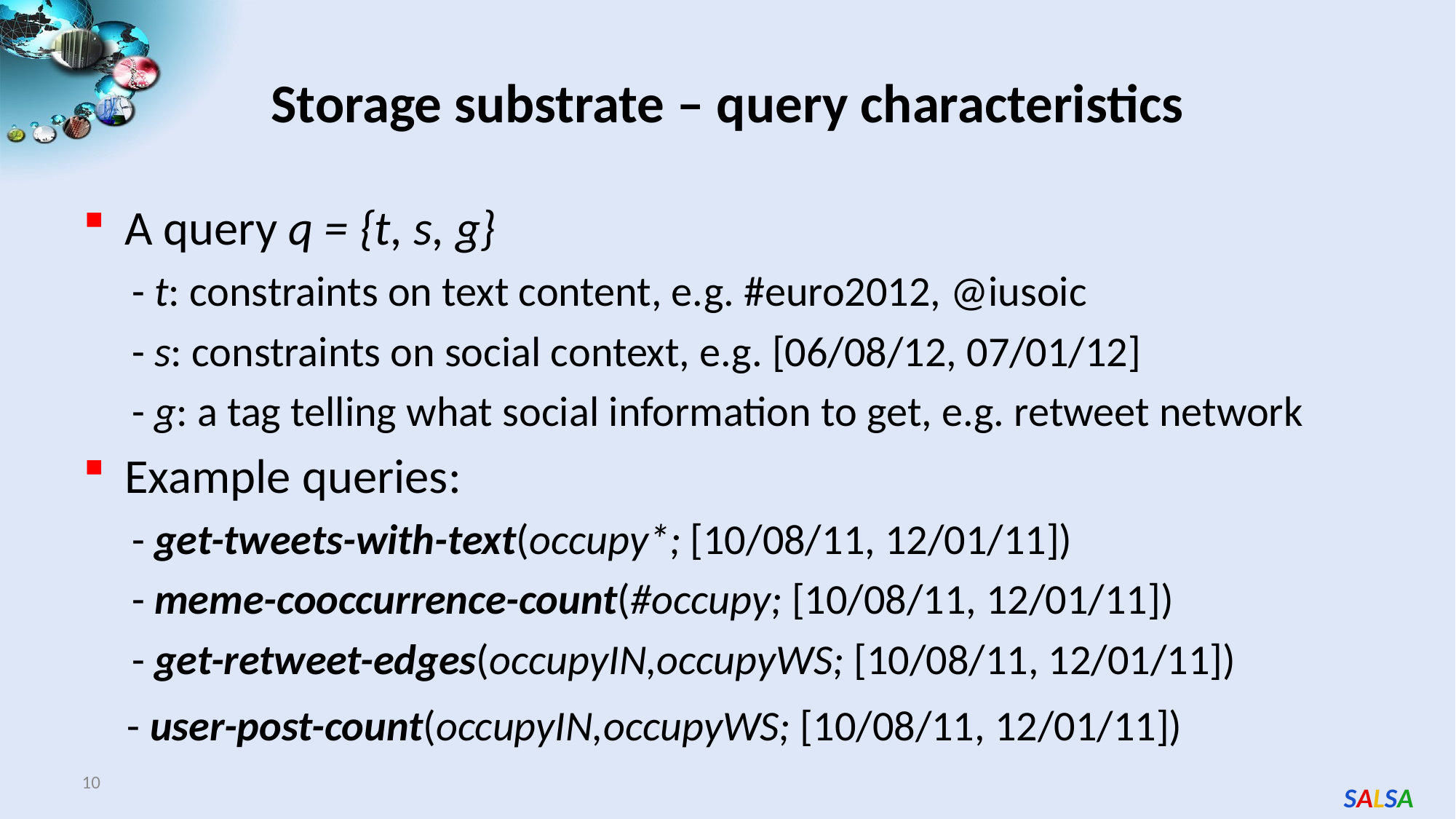

# Storage substrate – query characteristics
A query q = {t, s, g}
     - t: constraints on text content, e.g. #euro2012, @iusoic
     - s: constraints on social context, e.g. [06/08/12, 07/01/12]
     - g: a tag telling what social information to get, e.g. retweet network
Example queries:
     - get-tweets-with-text(occupy*; [10/08/11, 12/01/11])
     - meme-cooccurrence-count(#occupy; [10/08/11, 12/01/11])
     - get-retweet-edges(occupyIN,occupyWS; [10/08/11, 12/01/11])
    - user-post-count(occupyIN,occupyWS; [10/08/11, 12/01/11])

10